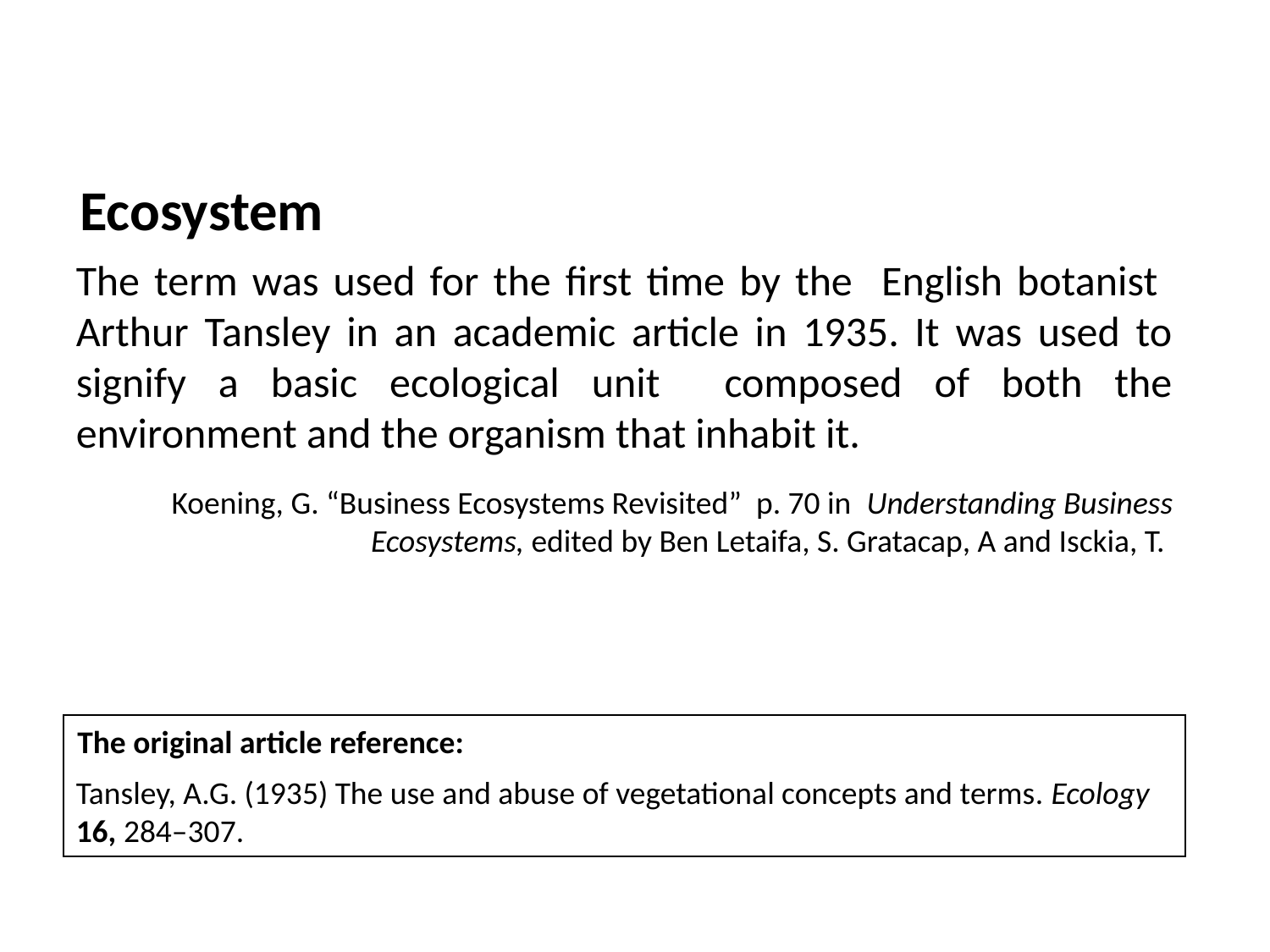

Ecosystem
The term was used for the first time by the  English botanist  Arthur Tansley in an academic article in 1935. It was used to signify a basic ecological unit  composed of both the environment and the organism that inhabit it.
Koening, G. “Business Ecosystems Revisited”  p. 70 in  Understanding Business Ecosystems, edited by Ben Letaifa, S. Gratacap, A and Isckia, T.

The original article reference:
Tansley, A.G. (1935) The use and abuse of vegetational concepts and terms. Ecology 16, 284–307.